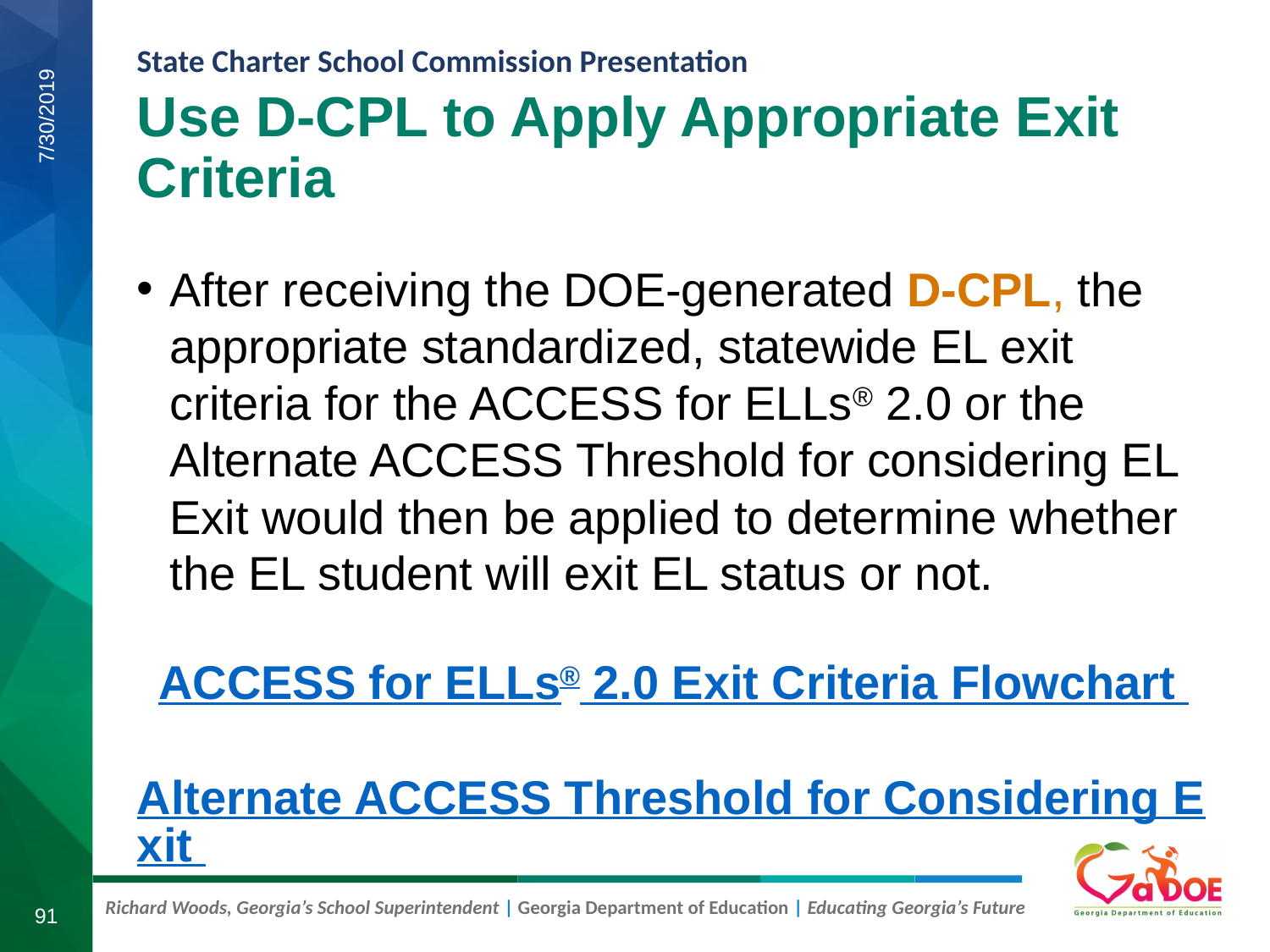

Use D-CPL to Apply Appropriate Exit Criteria
7/30/2019
After receiving the DOE-generated D-CPL, the appropriate standardized, statewide EL exit criteria for the ACCESS for ELLs® 2.0 or the Alternate ACCESS Threshold for considering EL Exit would then be applied to determine whether the EL student will exit EL status or not.

ACCESS for ELLs® 2.0 Exit Criteria Flowchart

Alternate ACCESS Threshold for Considering Exit
91